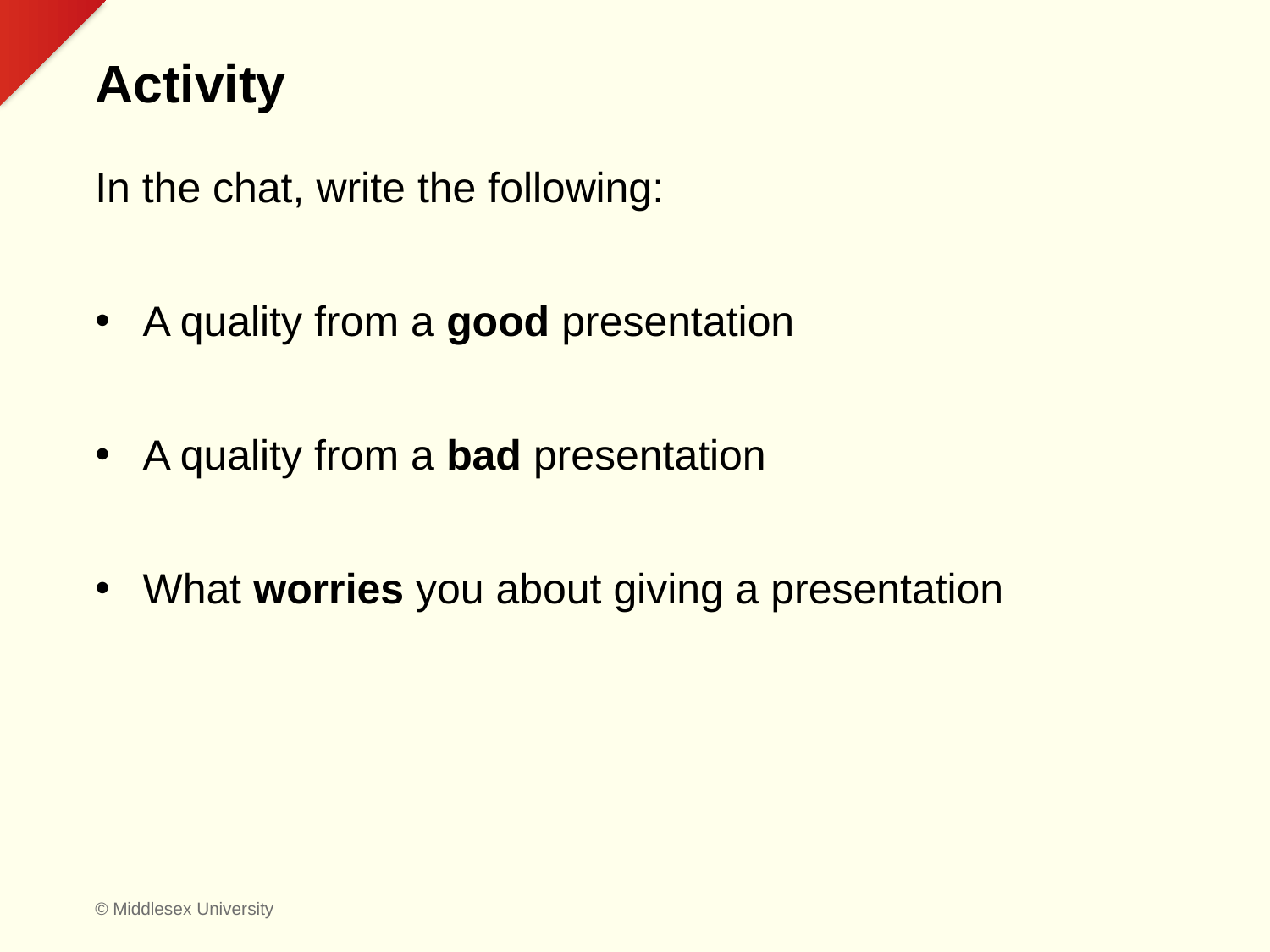

# Activity
In the chat, write the following:

A quality from a good presentation

A quality from a bad presentation

What worries you about giving a presentation